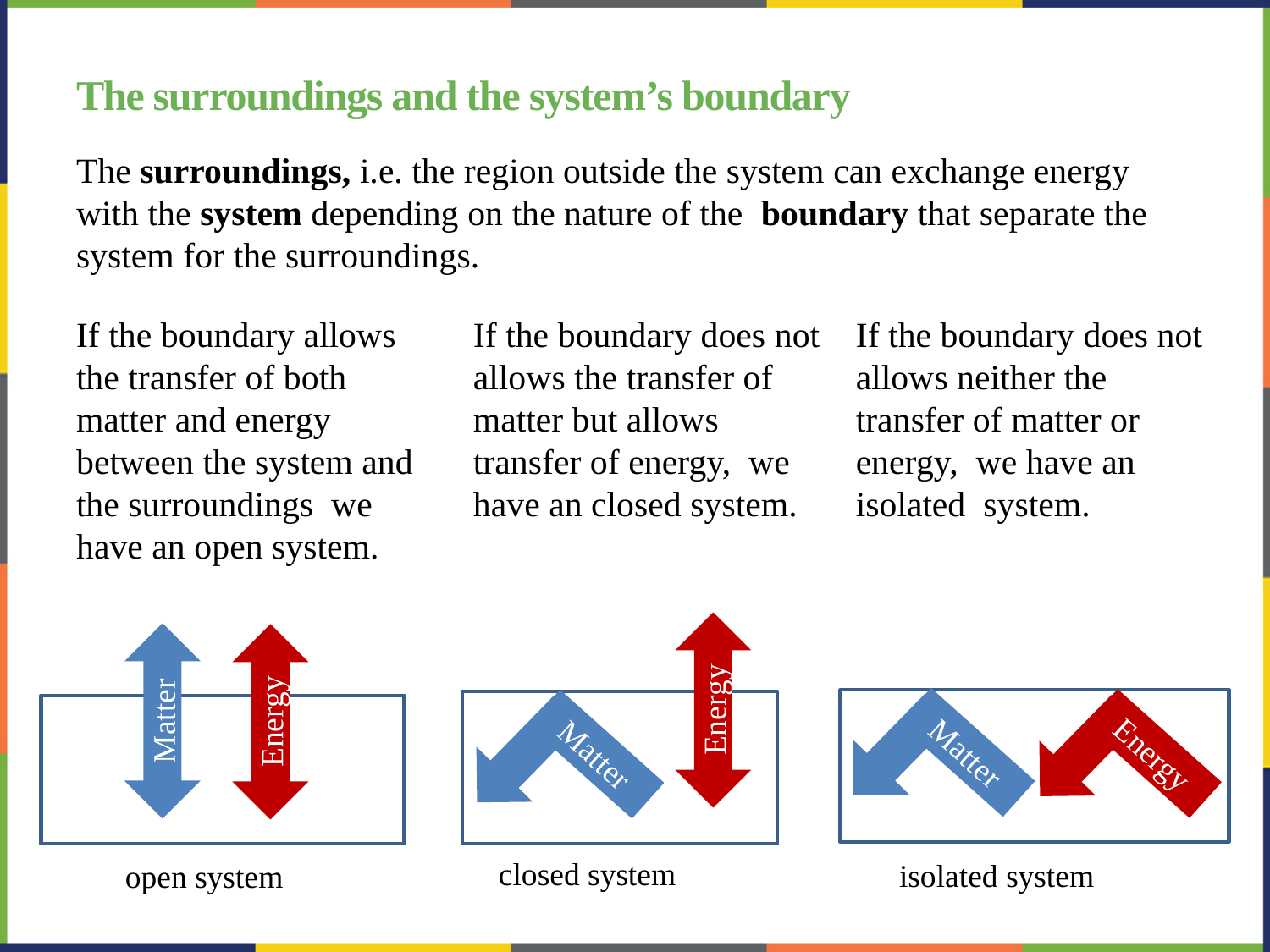

# The surroundings and the system’s boundary
The surroundings, i.e. the region outside the system can exchange energy with the system depending on the nature of the  boundary that separate the system for the surroundings.

If the boundary does not allows the transfer of matter but allows  transfer of energy,  we have an closed system.
If the boundary does not allows neither the transfer of matter or energy,  we have an isolated  system.
If the boundary allows the transfer of both matter and energy between the system and the surroundings  we have an open system.
Energy
Matter
Energy

Matter
Energy
Matter
closed system
isolated system
open system